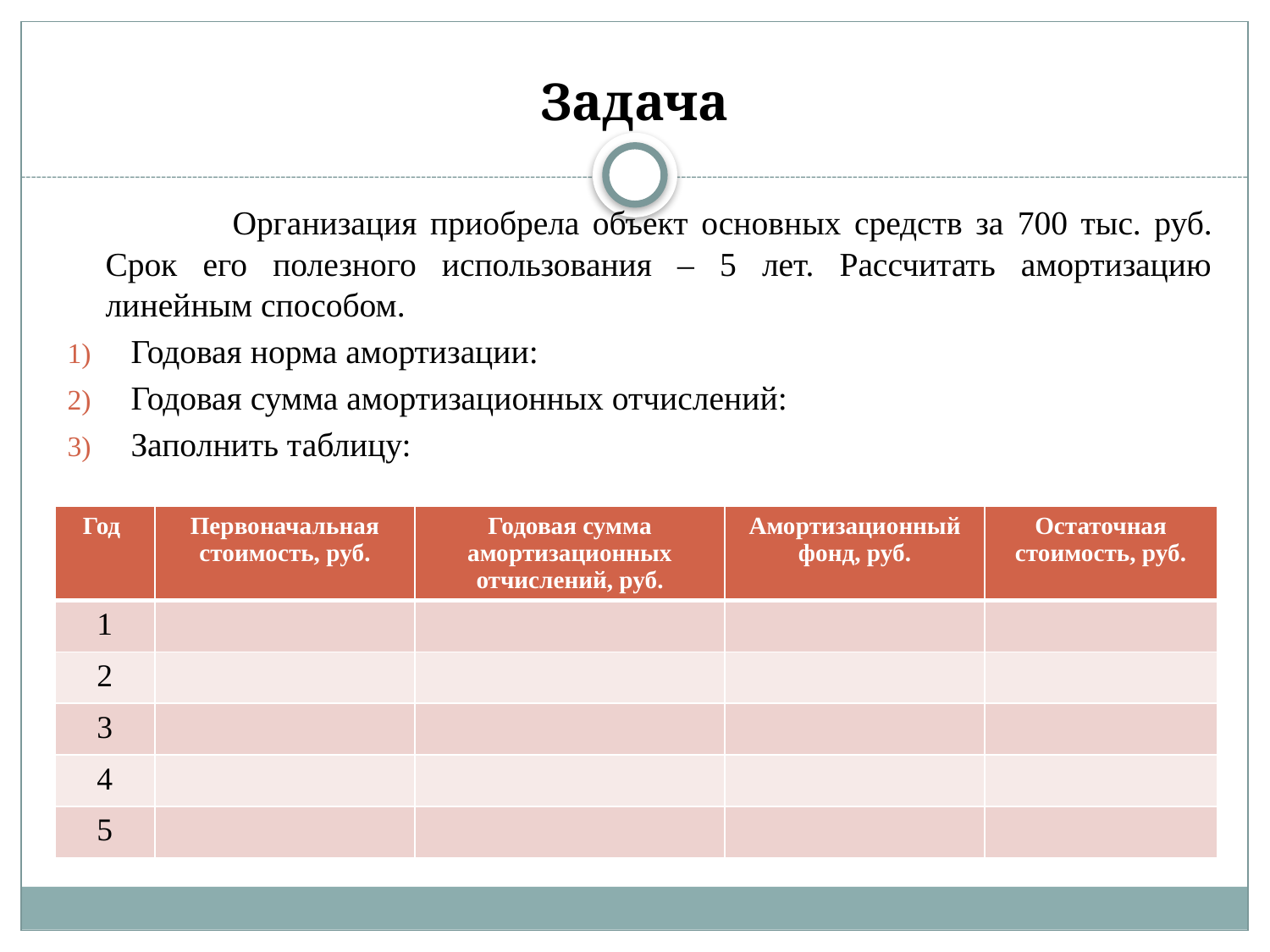

# Задача
		Организация приобрела объект основных средств за 700 тыс. руб. Срок его полезного использования – 5 лет. Рассчитать амортизацию линейным способом.
Годовая норма амортизации:
Годовая сумма амортизационных отчислений:
Заполнить таблицу:
| Год | Первоначальная стоимость, руб. | Годовая сумма амортизационных отчислений, руб. | Амортизационный фонд, руб. | Остаточная стоимость, руб. |
| --- | --- | --- | --- | --- |
| 1 |  |  |  |  |
| 2 |  |  |  |  |
| 3 |  |  |  |  |
| 4 |  |  |  |  |
| 5 |  |  |  |  |